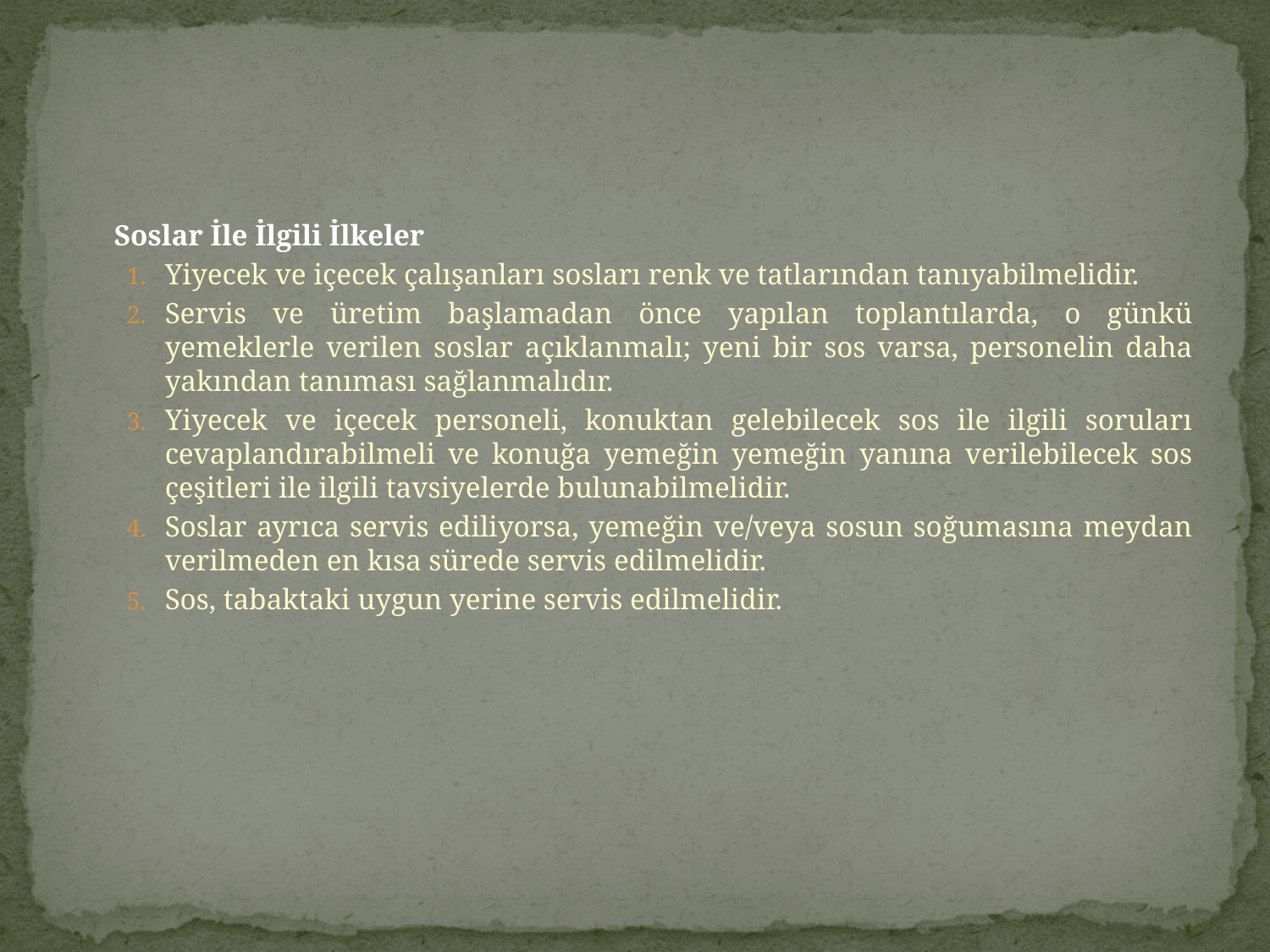

Soslar İle İlgili İlkeler
Yiyecek ve içecek çalışanları sosları renk ve tatlarından tanıyabilmelidir.
Servis ve üretim başlamadan önce yapılan toplantılarda, o günkü yemeklerle verilen soslar açıklanmalı; yeni bir sos varsa, personelin daha yakından tanıması sağlanmalıdır.
Yiyecek ve içecek personeli, konuktan gelebilecek sos ile ilgili soruları cevaplandırabilmeli ve konuğa yemeğin yemeğin yanına verilebilecek sos çeşitleri ile ilgili tavsiyelerde bulunabilmelidir.
Soslar ayrıca servis ediliyorsa, yemeğin ve/veya sosun soğumasına meydan verilmeden en kısa sürede servis edilmelidir.
Sos, tabaktaki uygun yerine servis edilmelidir.